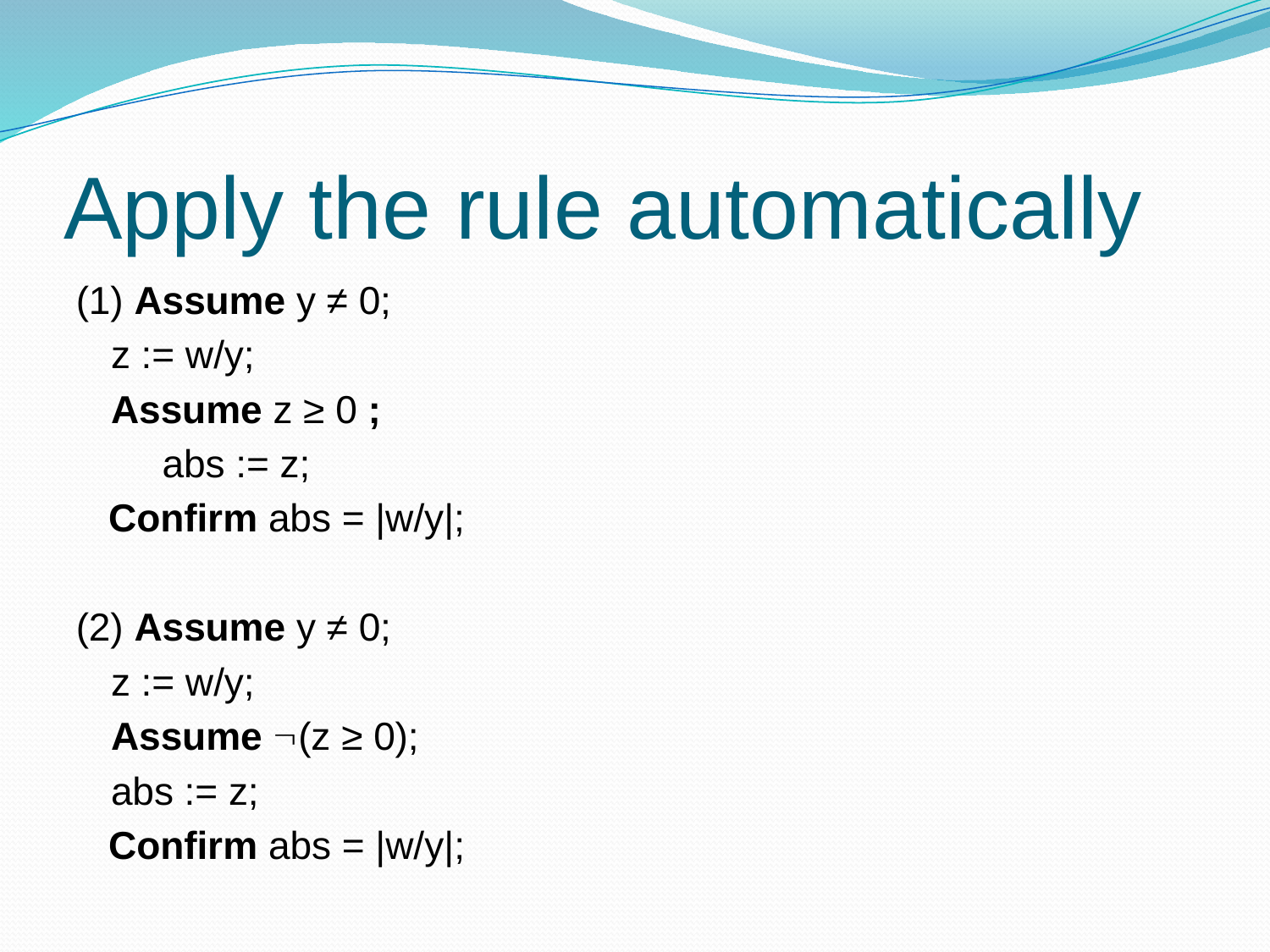

# Apply the rule automatically
(1) Assume y ≠ 0;
 	z := w/y;
	Assume z ≥ 0 ;
        abs := z;
   Confirm abs = |w/y|;

(2) Assume y ≠ 0;
 	z := w/y;
	Assume ¬(z ≥ 0);
		abs := z;
   Confirm abs = |w/y|;